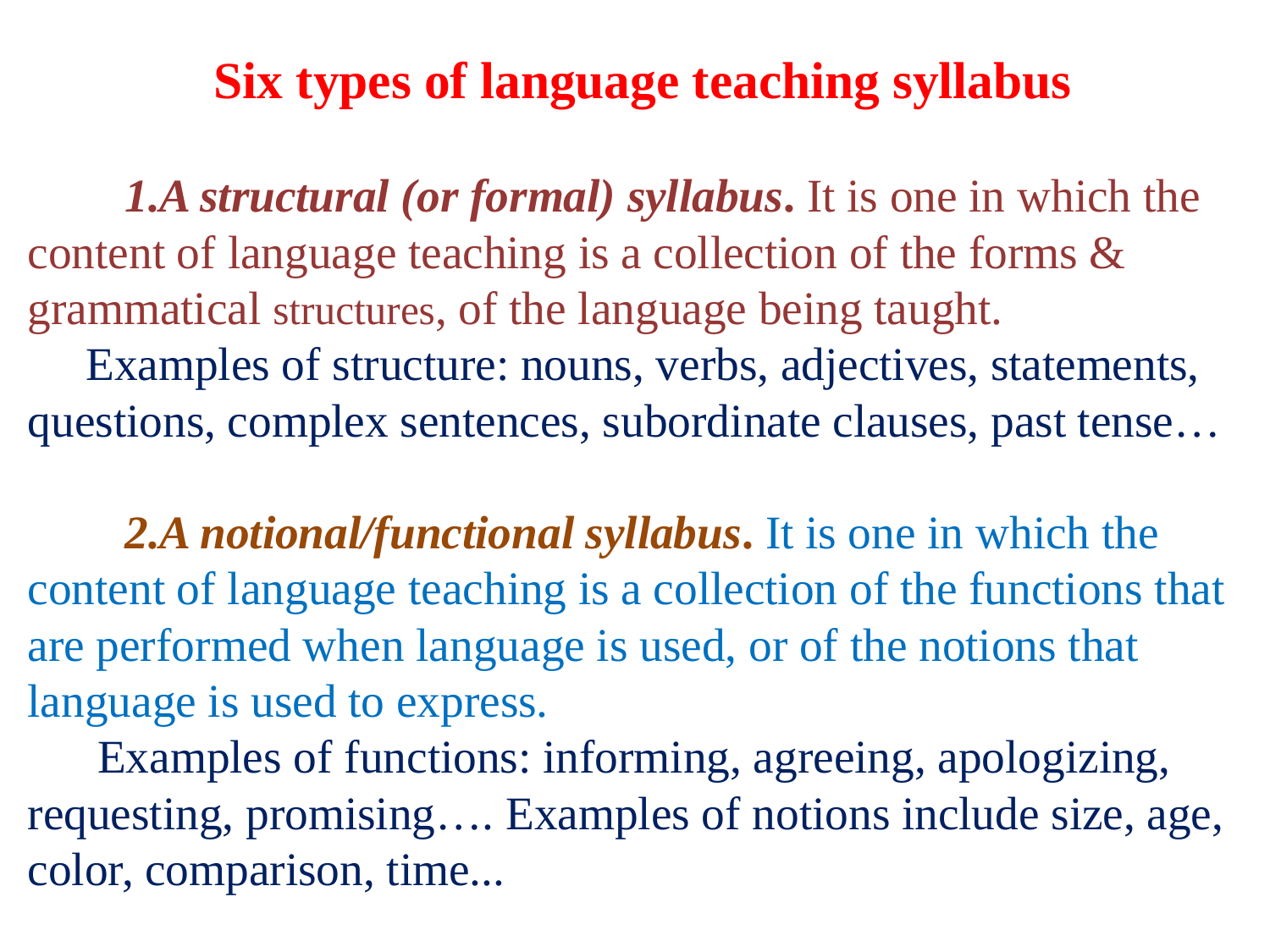

# Six types of language teaching syllabus   1.A structural (or formal) syllabus. It is one in which the content of language teaching is a collection of the forms & grammatical structures, of the language being taught. Examples of structure: nouns, verbs, adjectives, statements, questions, complex sentences, subordinate clauses, past tense…   2.A notional/functional syllabus. It is one in which the content of language teaching is a collection of the functions that are performed when language is used, or of the notions that language is used to express. Examples of functions: informing, agreeing, apologizing, requesting, promising…. Examples of notions include size, age, color, comparison, time...